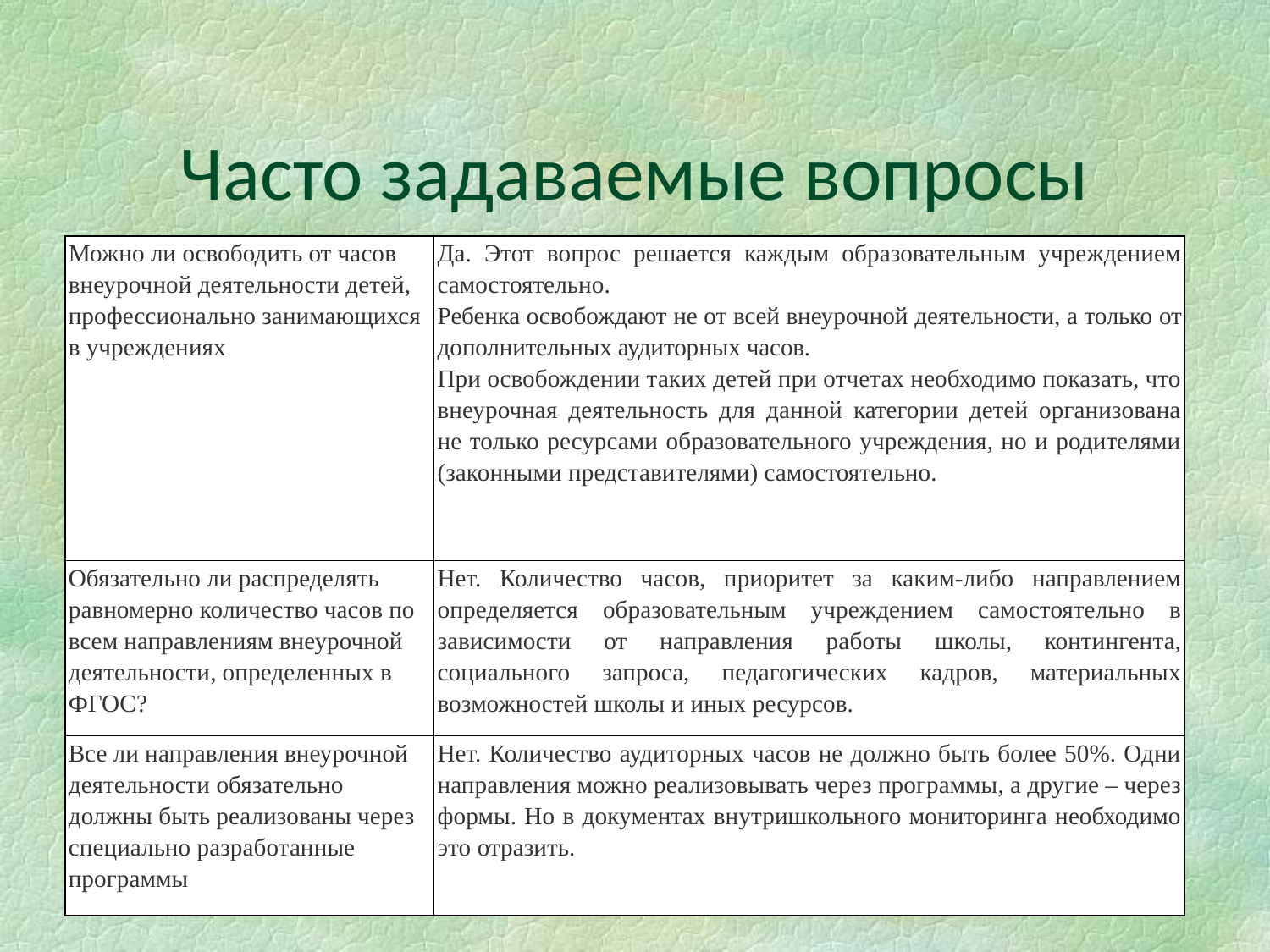

# Часто задаваемые вопросы
| Можно ли освободить от часов внеурочной деятельности детей, профессионально занимающихся в учреждениях | Да. Этот вопрос решается каждым образовательным учреждением самостоятельно. Ребенка освобождают не от всей внеурочной дея­тель­ности, а только от дополнительных аудиторных часов. При освобождении таких детей при отчетах необходимо показать, что внеурочная деятельность для данной категории детей организована не только ресурсами образовательного учреждения, но и родителями (законными представителями) самостоятельно. |
| --- | --- |
| Обязательно ли рас­пре­делять равномерно количество часов по всем направлениям внеурочной дея­тель­ности, определенных в ФГОС? | Нет. Количество часов, приоритет за каким-либо направлением определяется образовательным учреждением самостоятельно в зависимости от направления работы школы, контингента, социального запроса, педагогических кадров, материальных возможностей школы и иных ресурсов. |
| Все ли направления внеурочной деятельности обязательно должны быть реализованы через специально разработанные программы | Нет. Количество аудиторных часов не должно быть более 50%. Одни направления можно реализовывать через программы, а другие – через формы. Но в документах внутришкольного мониторинга необходимо это отразить. |